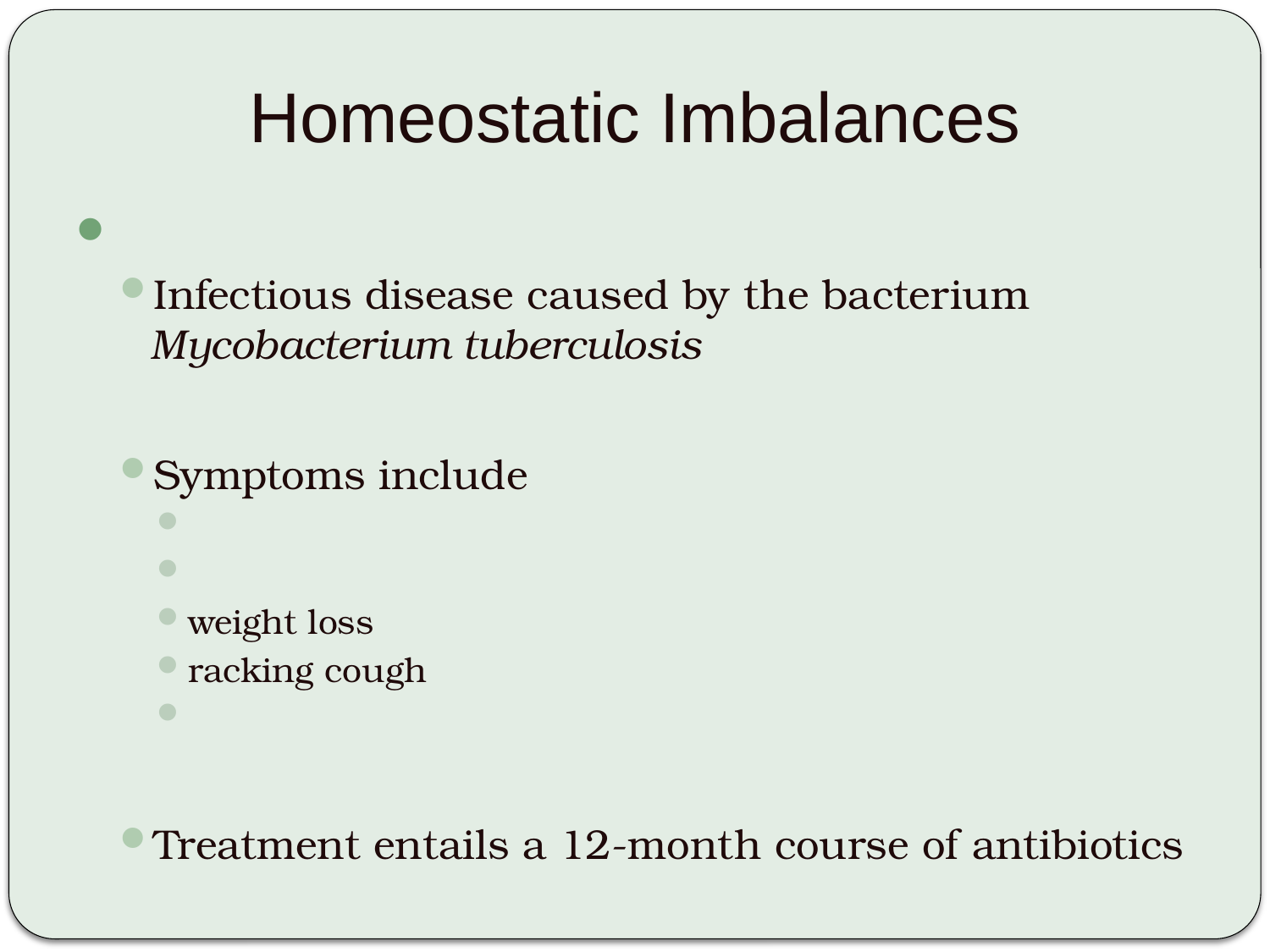

# Homeostatic Imbalances

Infectious disease caused by the bacterium Mycobacterium tuberculosis

Symptoms include

weight loss
racking cough

Treatment entails a 12-month course of antibiotics